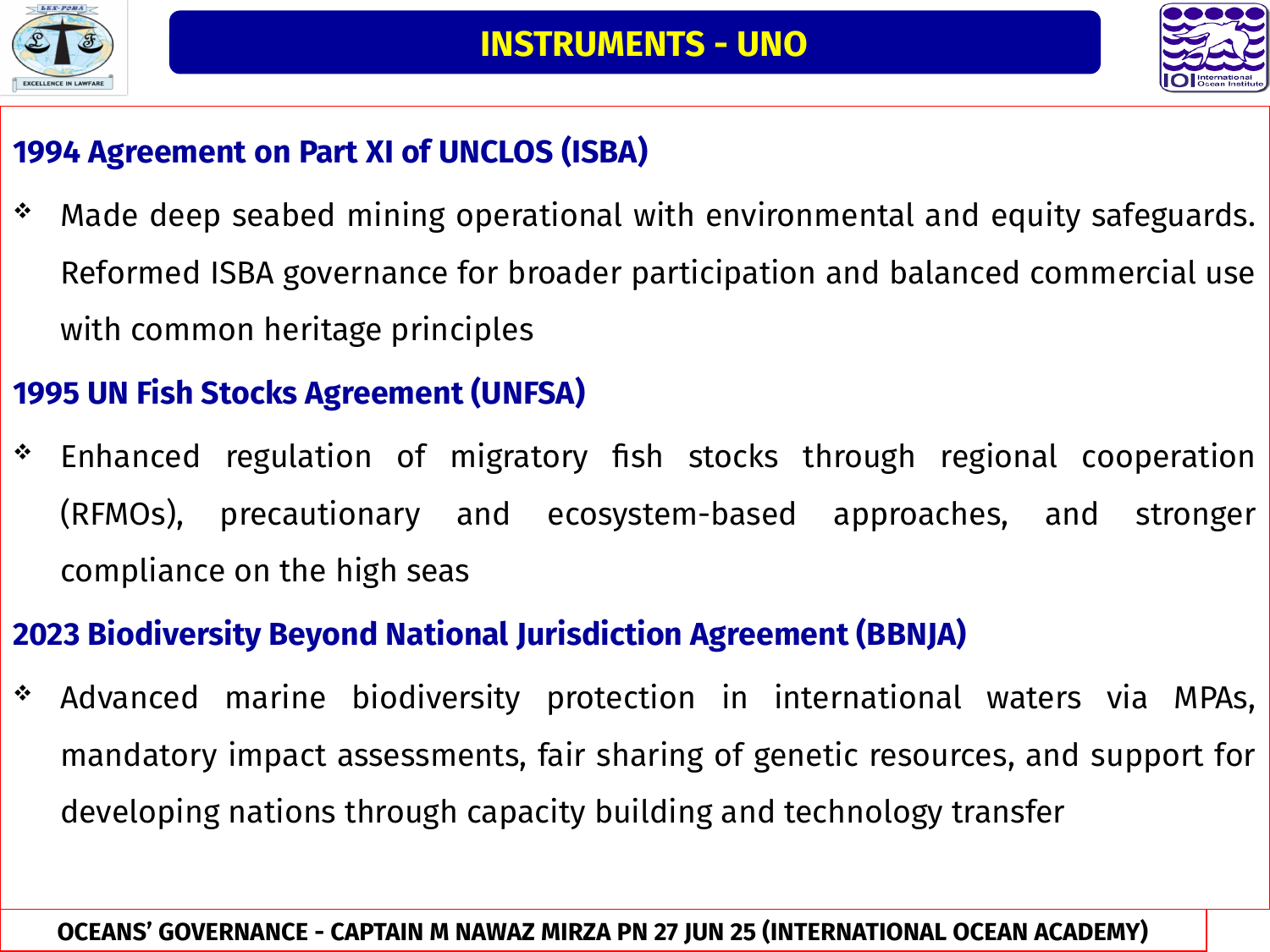

INSTRUMENTS - UNO
1994 Agreement on Part XI of UNCLOS (ISBA)
Made deep seabed mining operational with environmental and equity safeguards.
Reformed ISBA governance for broader participation and balanced commercial use with common heritage principles
1995 UN Fish Stocks Agreement (UNFSA)
Enhanced regulation of migratory fish stocks through regional cooperation (RFMOs), precautionary and ecosystem-based approaches, and stronger compliance on the high seas
2023 Biodiversity Beyond National Jurisdiction Agreement (BBNJA)
Advanced marine biodiversity protection in international waters via MPAs, mandatory impact assessments, fair sharing of genetic resources, and support for developing nations through capacity building and technology transfer